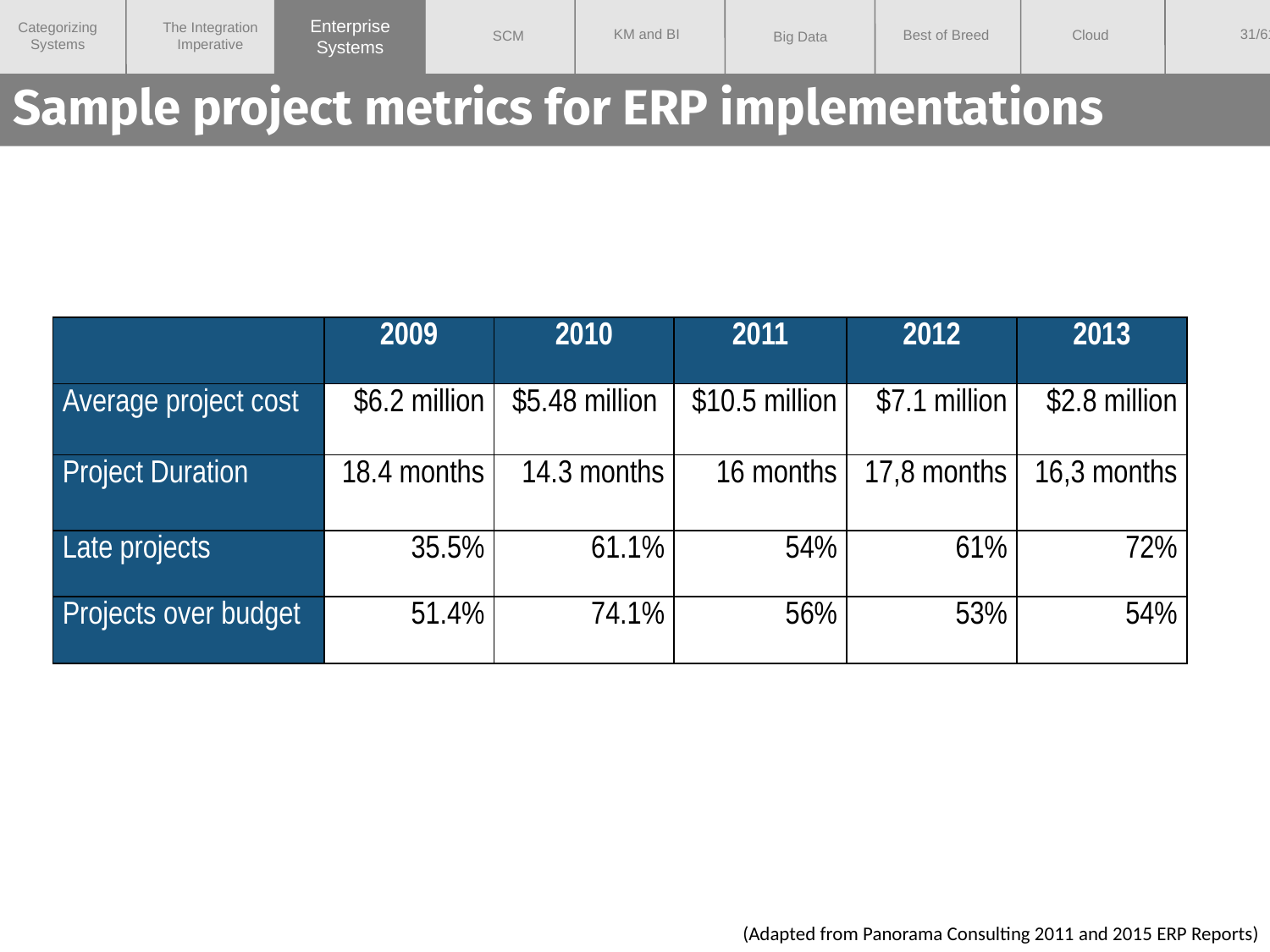

Enterprise
Systems
# Sample project metrics for ERP implementations
|  | 2009 | 2010 | 2011 | 2012 | 2013 |
| --- | --- | --- | --- | --- | --- |
| Average project cost | $6.2 million | $5.48 million | $10.5 million | $7.1 million | $2.8 million |
| Project Duration | 18.4 months | 14.3 months | 16 months | 17,8 months | 16,3 months |
| Late projects | 35.5% | 61.1% | 54% | 61% | 72% |
| Projects over budget | 51.4% | 74.1% | 56% | 53% | 54% |
(Adapted from Panorama Consulting 2011 and 2015 ERP Reports)